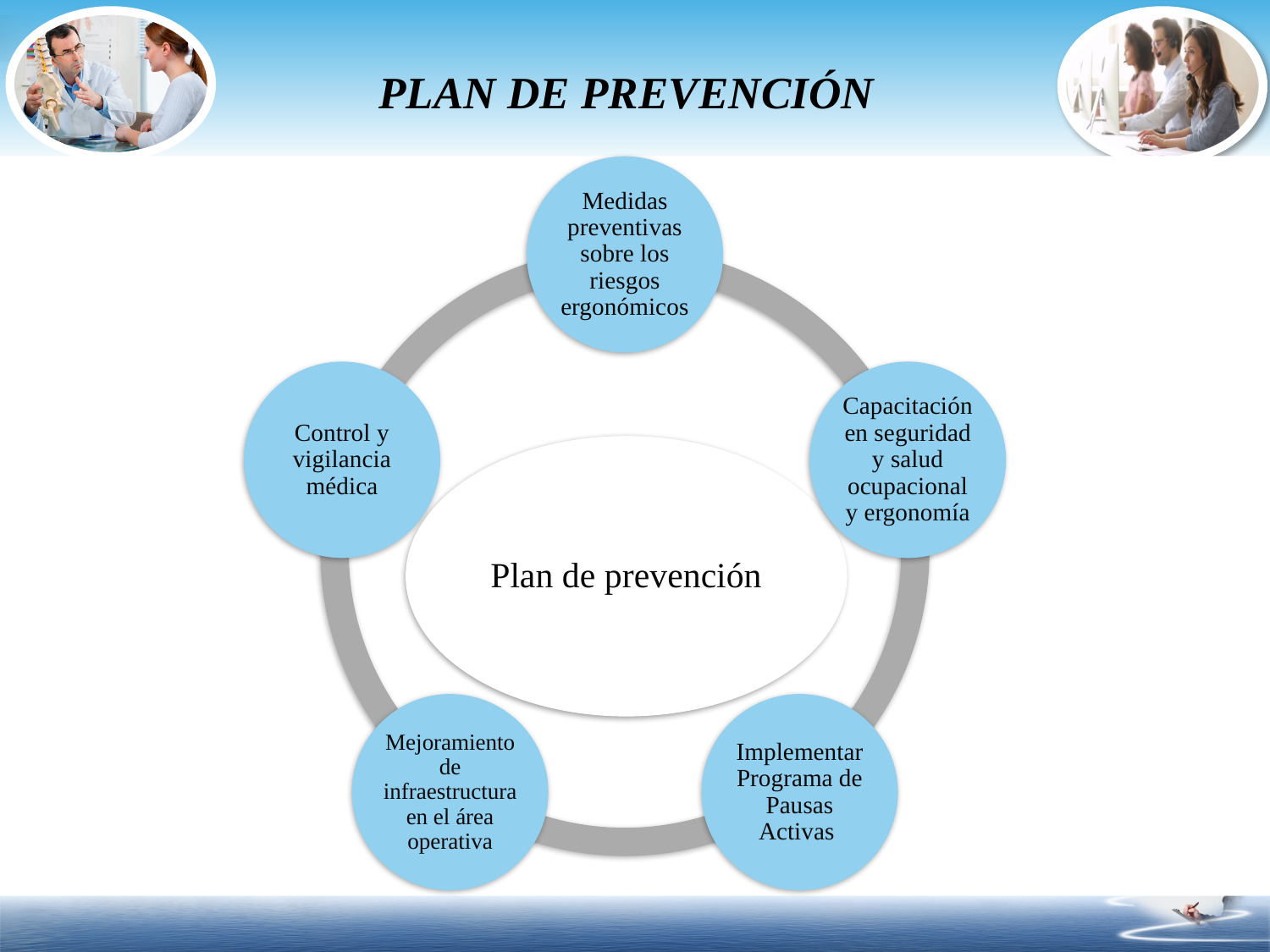

# PLAN DE PREVENCIÓN
Plan de prevención
Medidas preventivas sobre los riesgos ergonómicos
Capacitación en seguridad y salud ocupacional y ergonomía
Implementar Programa de Pausas Activas
Mejoramiento de infraestructura en el área operativa
Control y vigilancia médica